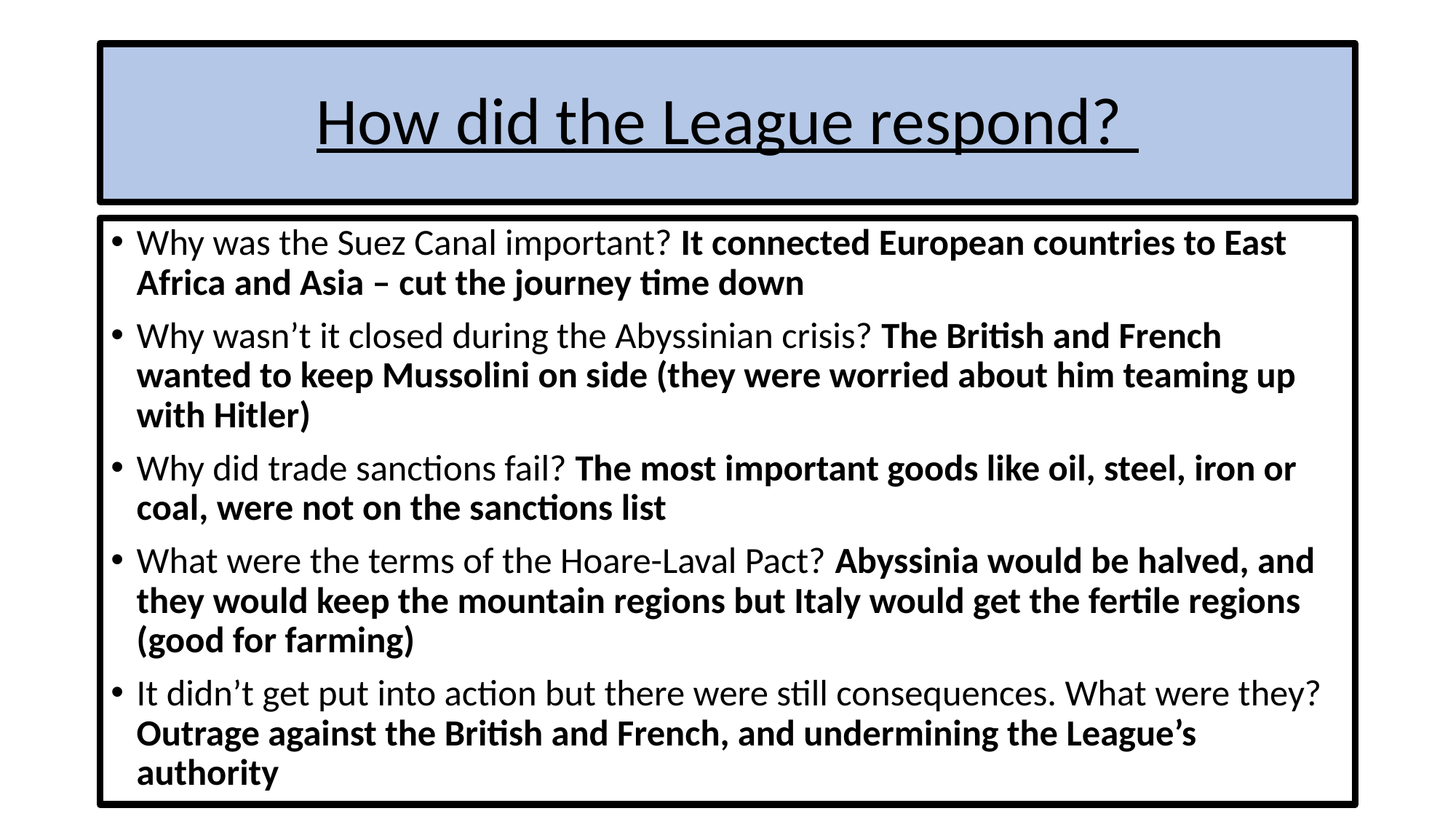

# How did the League respond?
Why was the Suez Canal important? It connected European countries to East Africa and Asia – cut the journey time down
Why wasn’t it closed during the Abyssinian crisis? The British and French wanted to keep Mussolini on side (they were worried about him teaming up with Hitler)
Why did trade sanctions fail? The most important goods like oil, steel, iron or coal, were not on the sanctions list
What were the terms of the Hoare-Laval Pact? Abyssinia would be halved, and they would keep the mountain regions but Italy would get the fertile regions (good for farming)
It didn’t get put into action but there were still consequences. What were they? Outrage against the British and French, and undermining the League’s authority